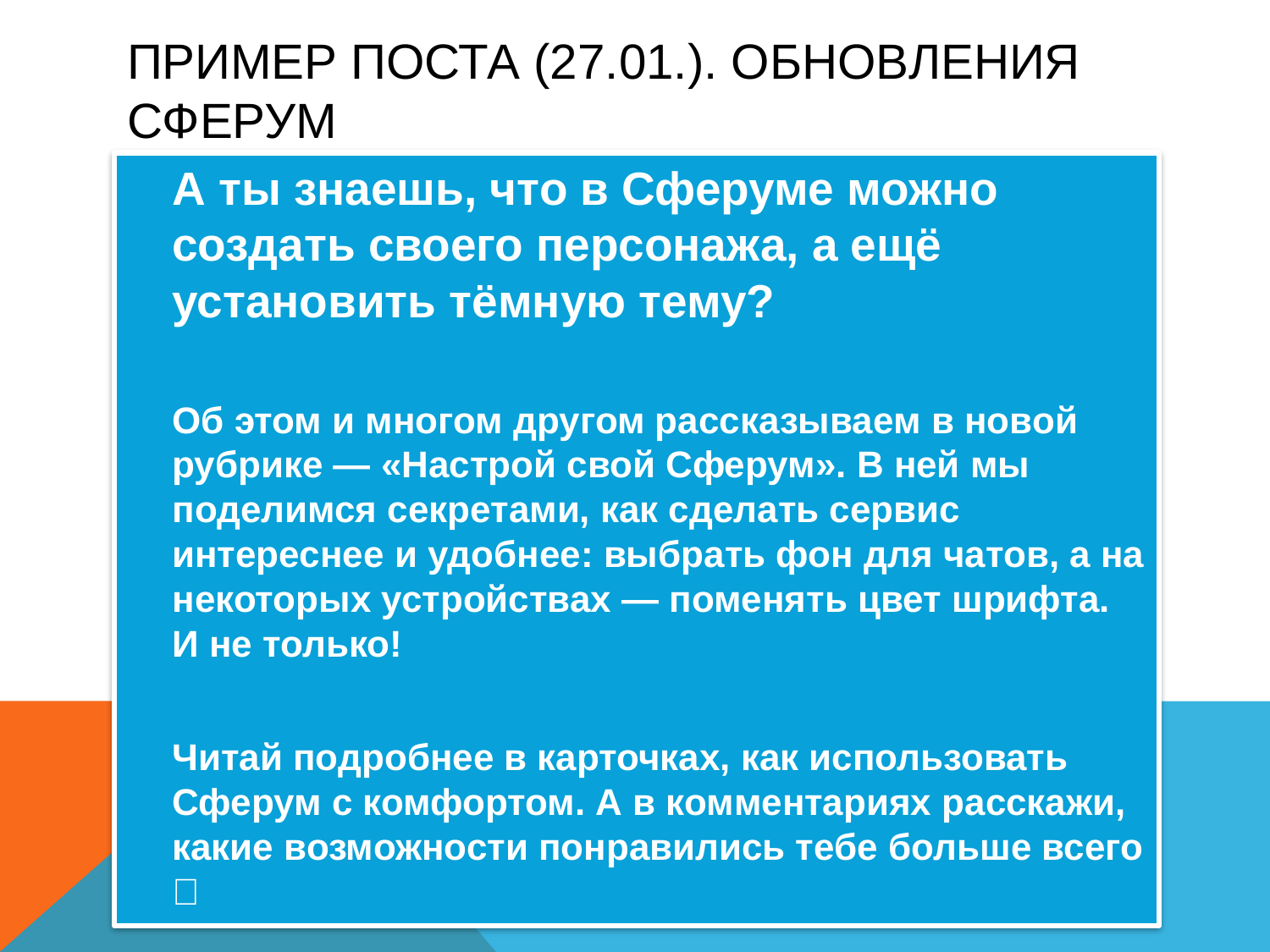

# Пример поста (27.01.). Обновления сферум
	А ты знаешь, что в Сферуме можно создать своего персонажа, а ещё установить тёмную тему?

	Об этом и многом другом рассказываем в новой рубрике — «Настрой свой Сферум». В ней мы поделимся секретами, как сделать сервис интереснее и удобнее: выбрать фон для чатов, а на некоторых устройствах — поменять цвет шрифта. И не только!

	Читай подробнее в карточках, как использовать Сферум с комфортом. А в комментариях расскажи, какие возможности понравились тебе больше всего 🥳